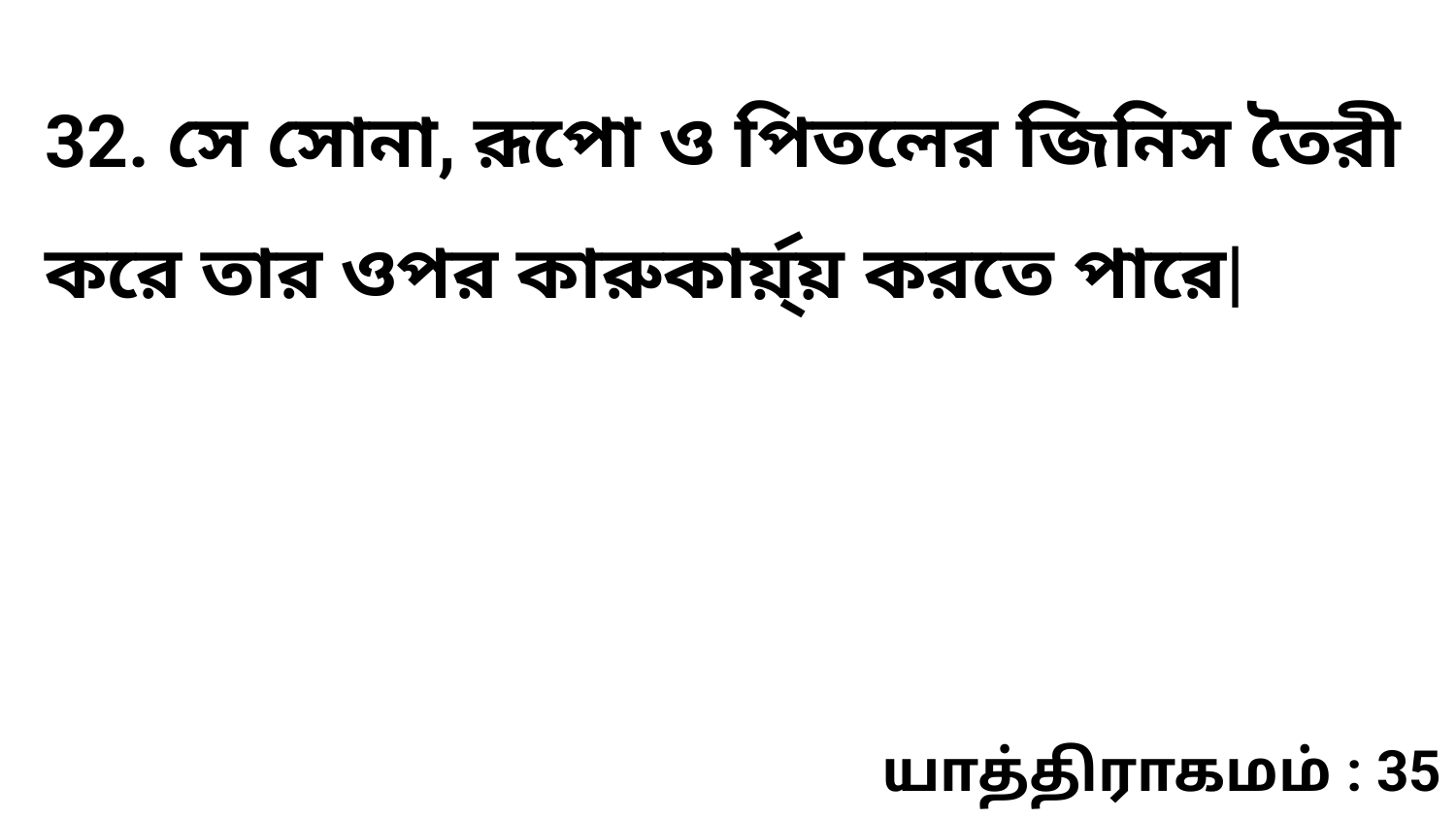

32. সে সোনা, রূপো ও পিতলের জিনিস তৈরী করে তার ওপর কারুকার্য়্য় করতে পারে|
யாத்திராகமம் : 35